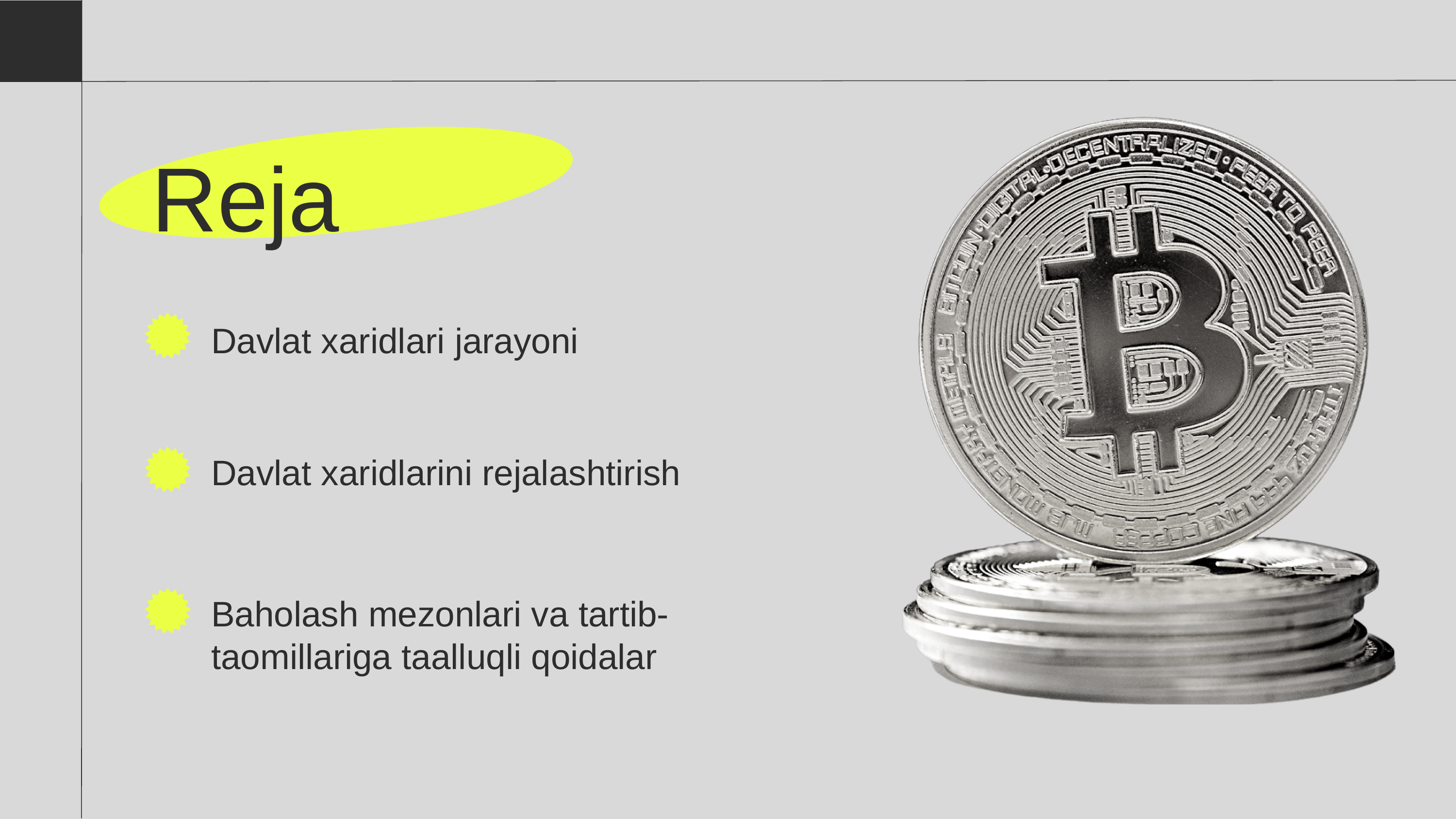

Reja
Davlat xaridlari jarayoni
Davlat xaridlarini rejalashtirish
Baholash mezonlari va tartib-taomillariga taalluqli qoidalar